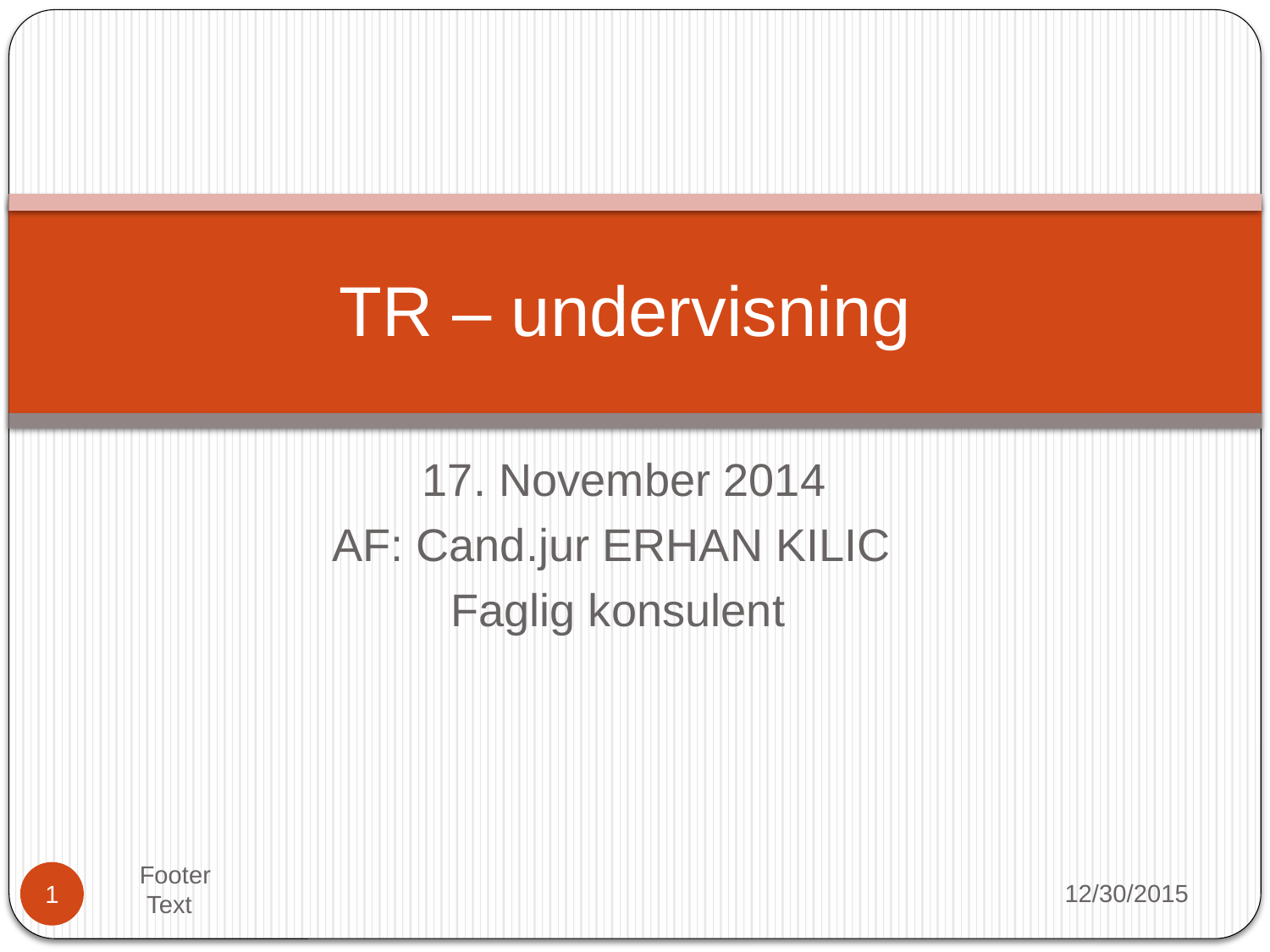

# TR – undervisning
17. November 2014
AF: Cand.jur ERHAN KILIC
Faglig konsulent
Footer
 Text
12/30/2015
1